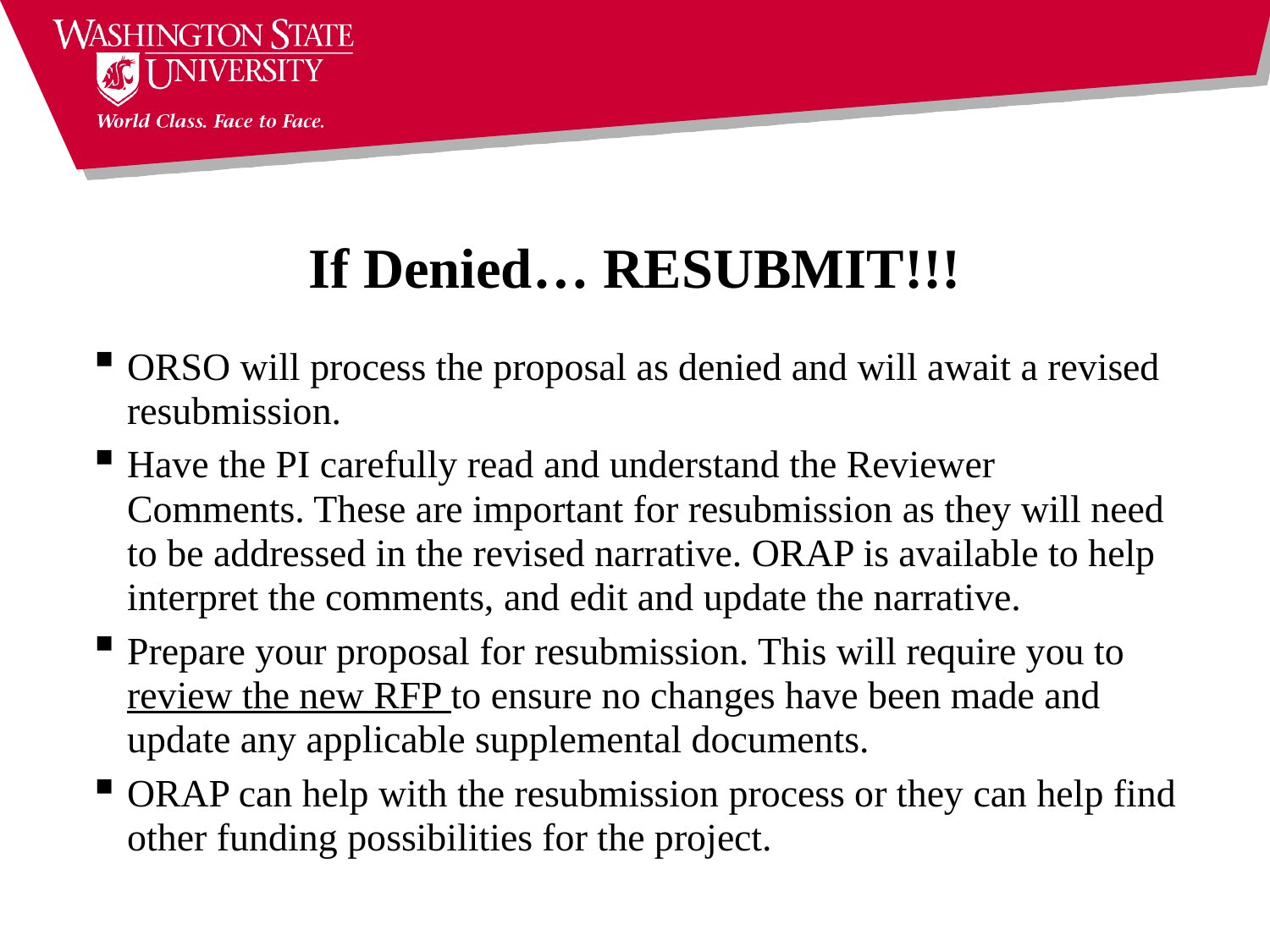

# If Denied… RESUBMIT!!!
ORSO will process the proposal as denied and will await a revised resubmission.
Have the PI carefully read and understand the Reviewer Comments. These are important for resubmission as they will need to be addressed in the revised narrative. ORAP is available to help interpret the comments, and edit and update the narrative.
Prepare your proposal for resubmission. This will require you to review the new RFP to ensure no changes have been made and update any applicable supplemental documents.
ORAP can help with the resubmission process or they can help find other funding possibilities for the project.